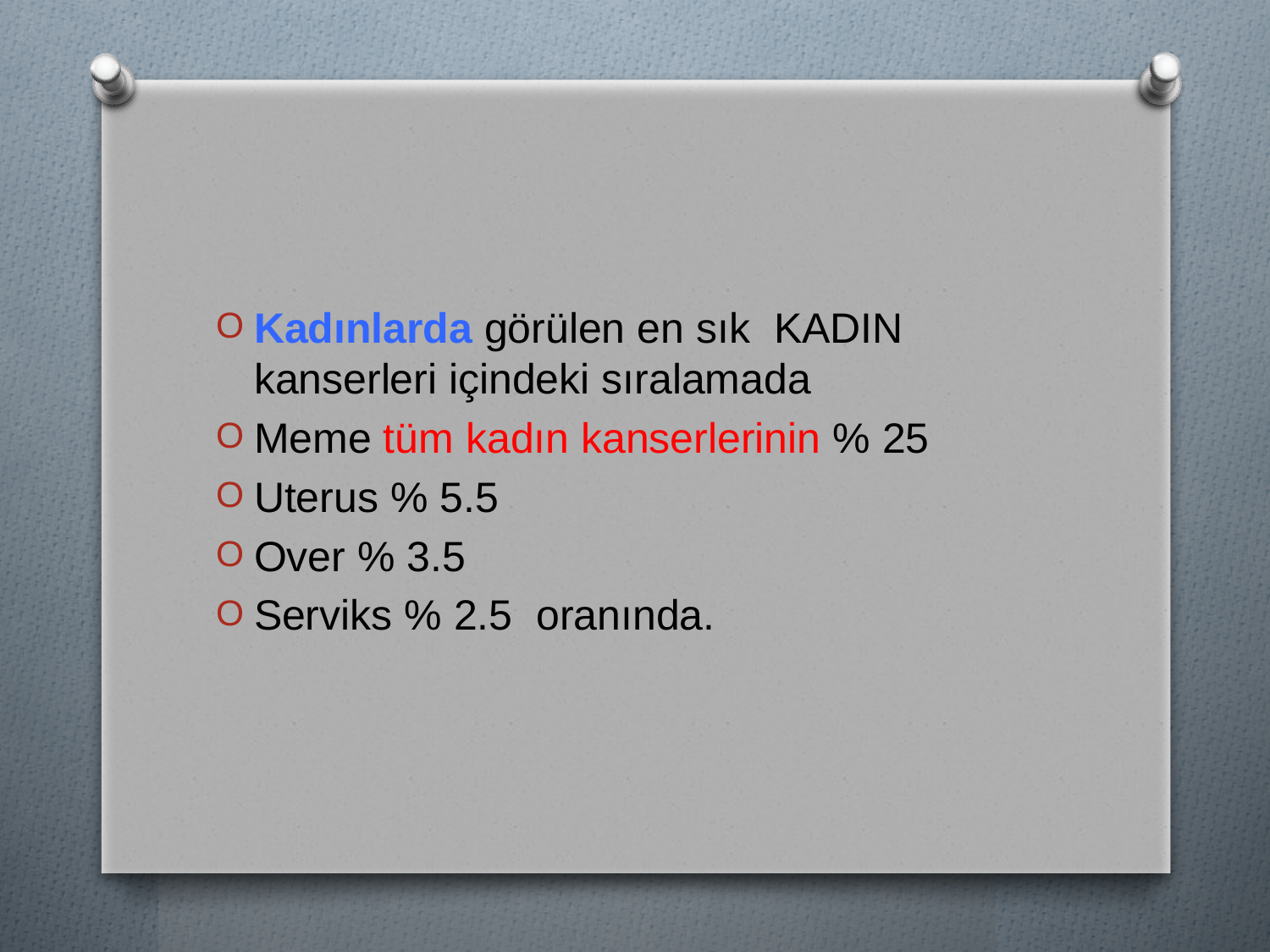

#
Kadınlarda görülen en sık  KADIN kanserleri içindeki sıralamada
Meme tüm kadın kanserlerinin % 25
Uterus % 5.5
Over % 3.5
Serviks % 2.5  oranında.